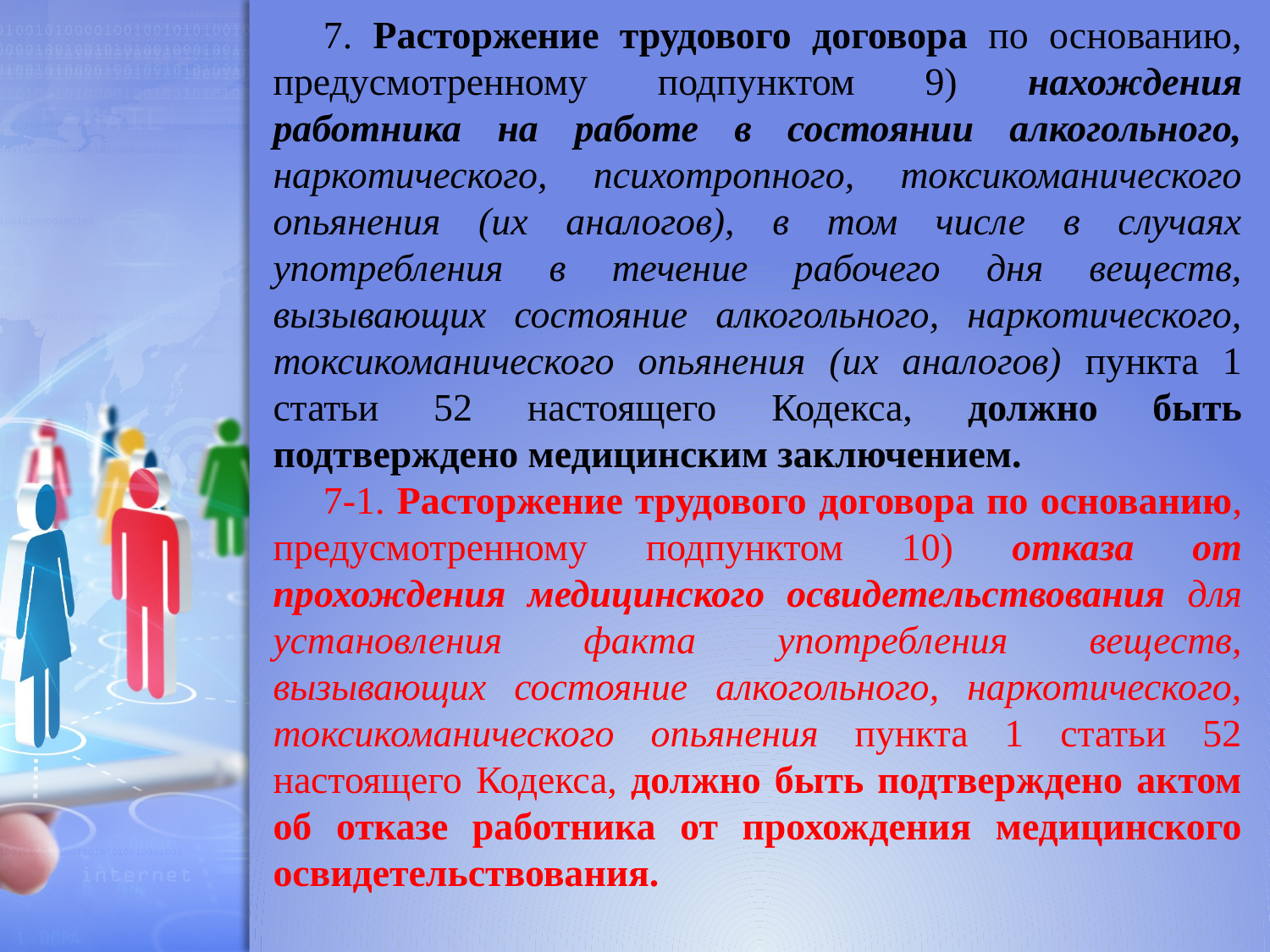

7. Расторжение трудового договора по основанию, предусмотренному подпунктом 9) нахождения работника на работе в состоянии алкогольного, наркотического, психотропного, токсикоманического опьянения (их аналогов), в том числе в случаях употребления в течение рабочего дня веществ, вызывающих состояние алкогольного, наркотического, токсикоманического опьянения (их аналогов) пункта 1 статьи 52 настоящего Кодекса, должно быть подтверждено медицинским заключением.
7-1. Расторжение трудового договора по основанию, предусмотренному подпунктом 10) отказа от прохождения медицинского освидетельствования для установления факта употребления веществ, вызывающих состояние алкогольного, наркотического, токсикоманического опьянения пункта 1 статьи 52 настоящего Кодекса, должно быть подтверждено актом об отказе работника от прохождения медицинского освидетельствования.